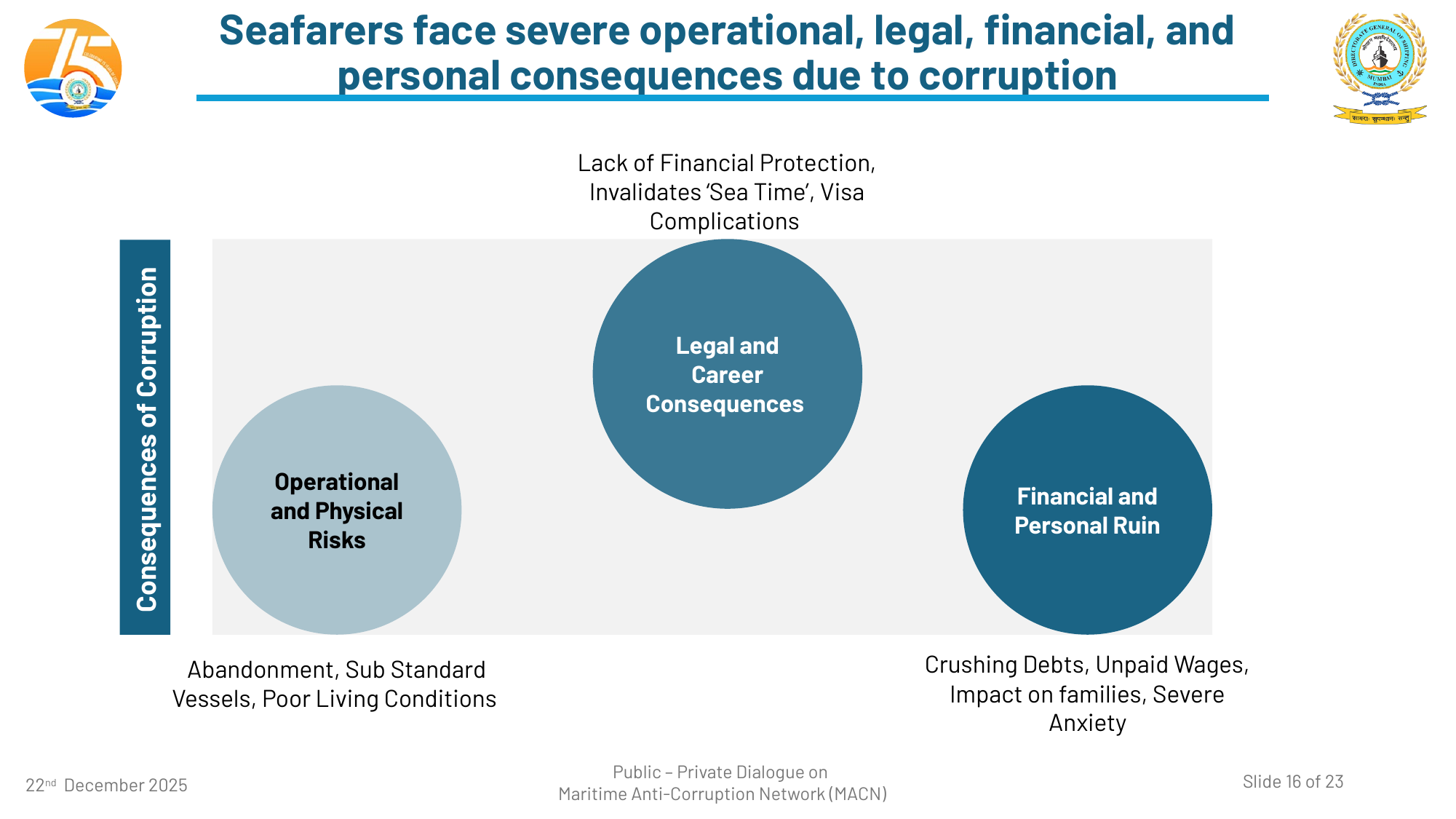

# Seafarers face severe operational, legal, financial, and personal consequences due to corruption
Lack of Financial Protection, Invalidates ‘Sea Time’, Visa Complications
Legal and Career Consequences

Operational and Physical Risks
Financial and Personal Ruin
Consequences of Corruption
Abandonment, Sub Standard Vessels, Poor Living Conditions
Crushing Debts, Unpaid Wages, Impact on families, Severe Anxiety
Slide 16 of 23
Public – Private Dialogue on
Maritime Anti-Corruption Network (MACN)